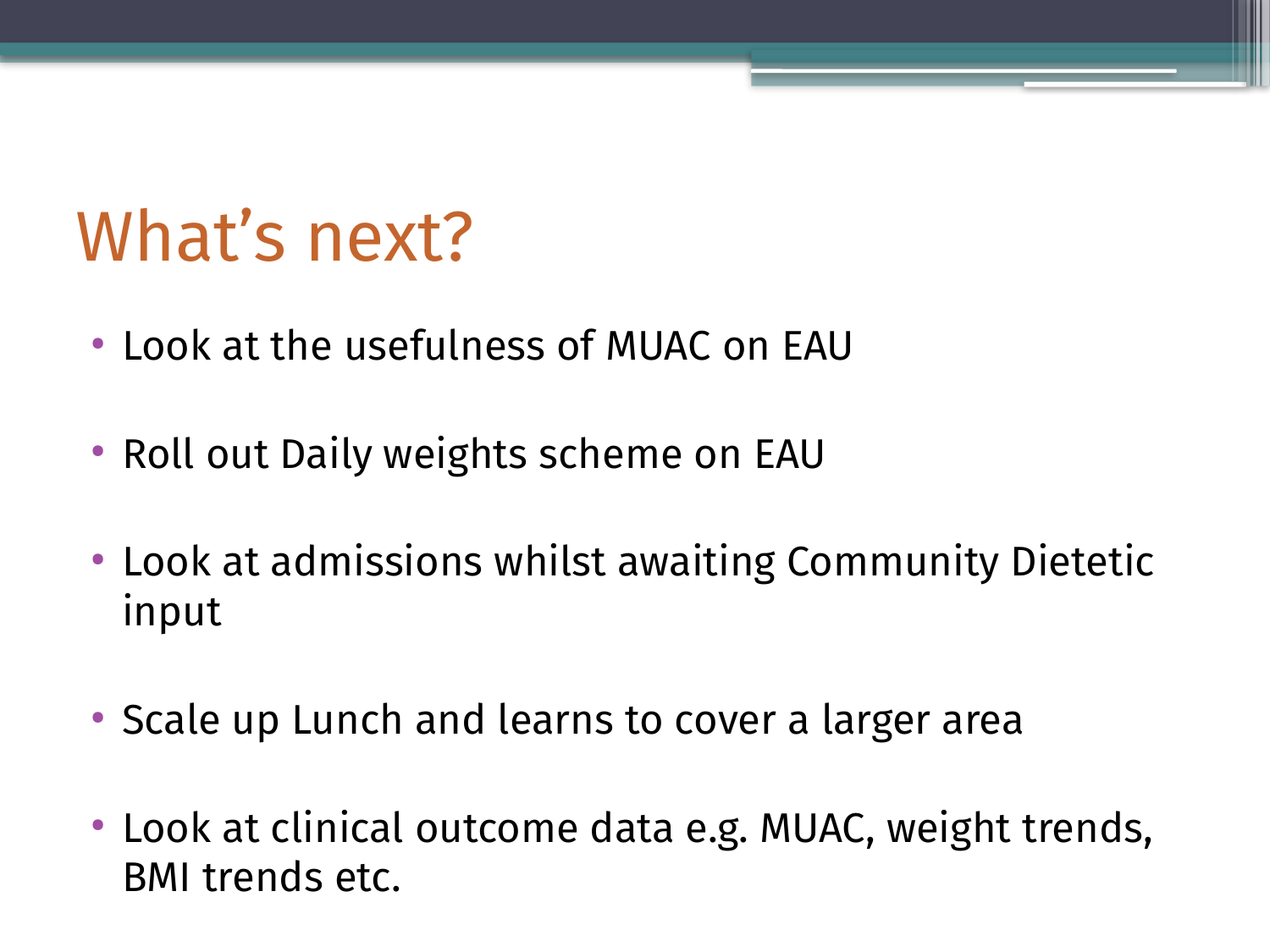

# What’s next?
Look at the usefulness of MUAC on EAU

Roll out Daily weights scheme on EAU

Look at admissions whilst awaiting Community Dietetic input

Scale up Lunch and learns to cover a larger area

Look at clinical outcome data e.g. MUAC, weight trends, BMI trends etc.